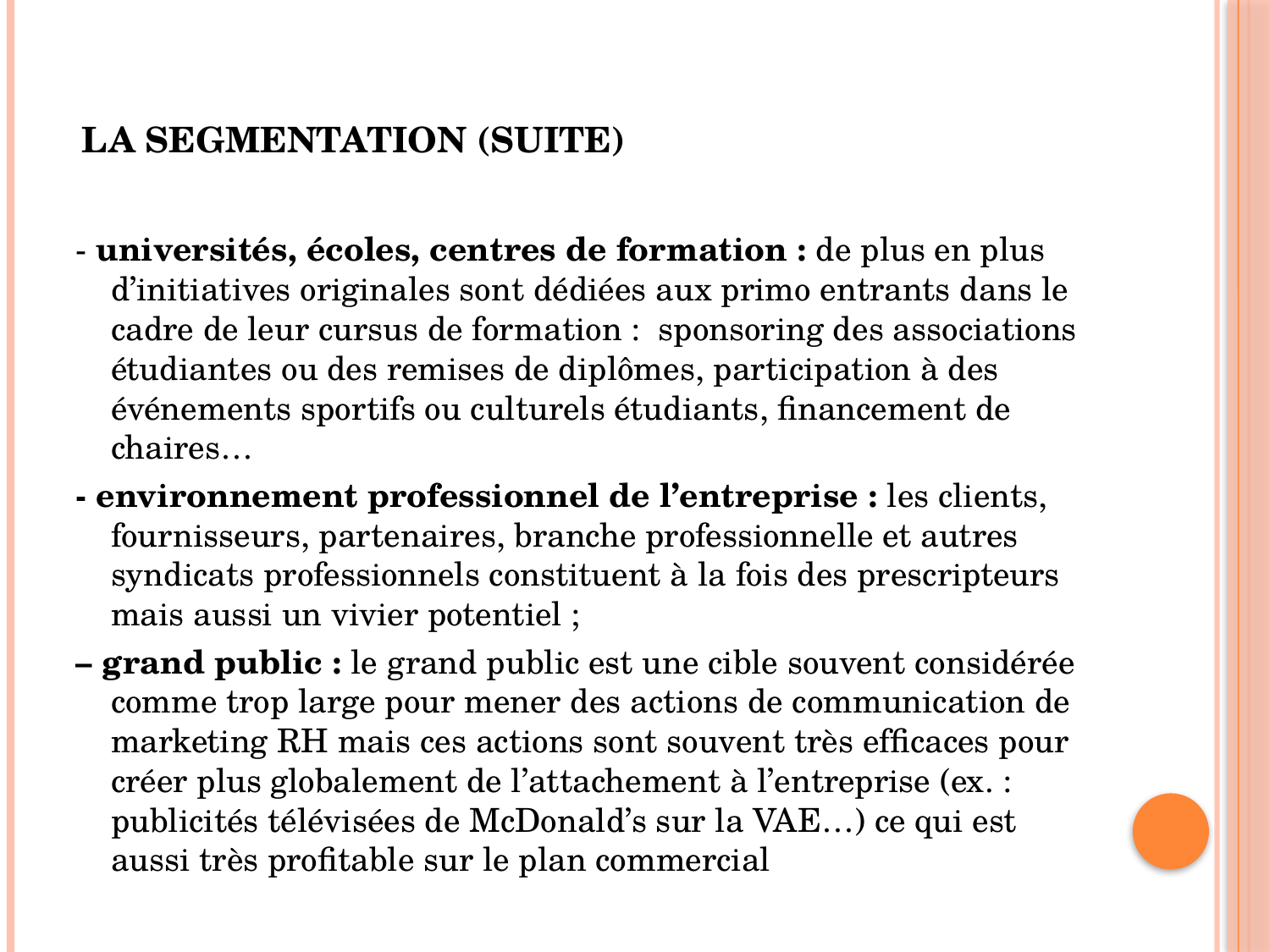

# La segmentation (SUITE)
- universités, écoles, centres de formation : de plus en plus d’initiatives originales sont dédiées aux primo entrants dans le cadre de leur cursus de formation :  sponsoring des associations étudiantes ou des remises de diplômes, participation à des événements sportifs ou culturels étudiants, ﬁnancement de chaires…
- environnement professionnel de l’entreprise : les clients, fournisseurs, partenaires, branche professionnelle et autres syndicats professionnels constituent à la fois des prescripteurs mais aussi un vivier potentiel ;
– grand public : le grand public est une cible souvent considérée comme trop large pour mener des actions de communication de marketing RH mais ces actions sont souvent très efﬁcaces pour créer plus globalement de l’attachement à l’entreprise (ex. : publicités télévisées de McDonald’s sur la VAE…) ce qui est aussi très proﬁtable sur le plan commercial